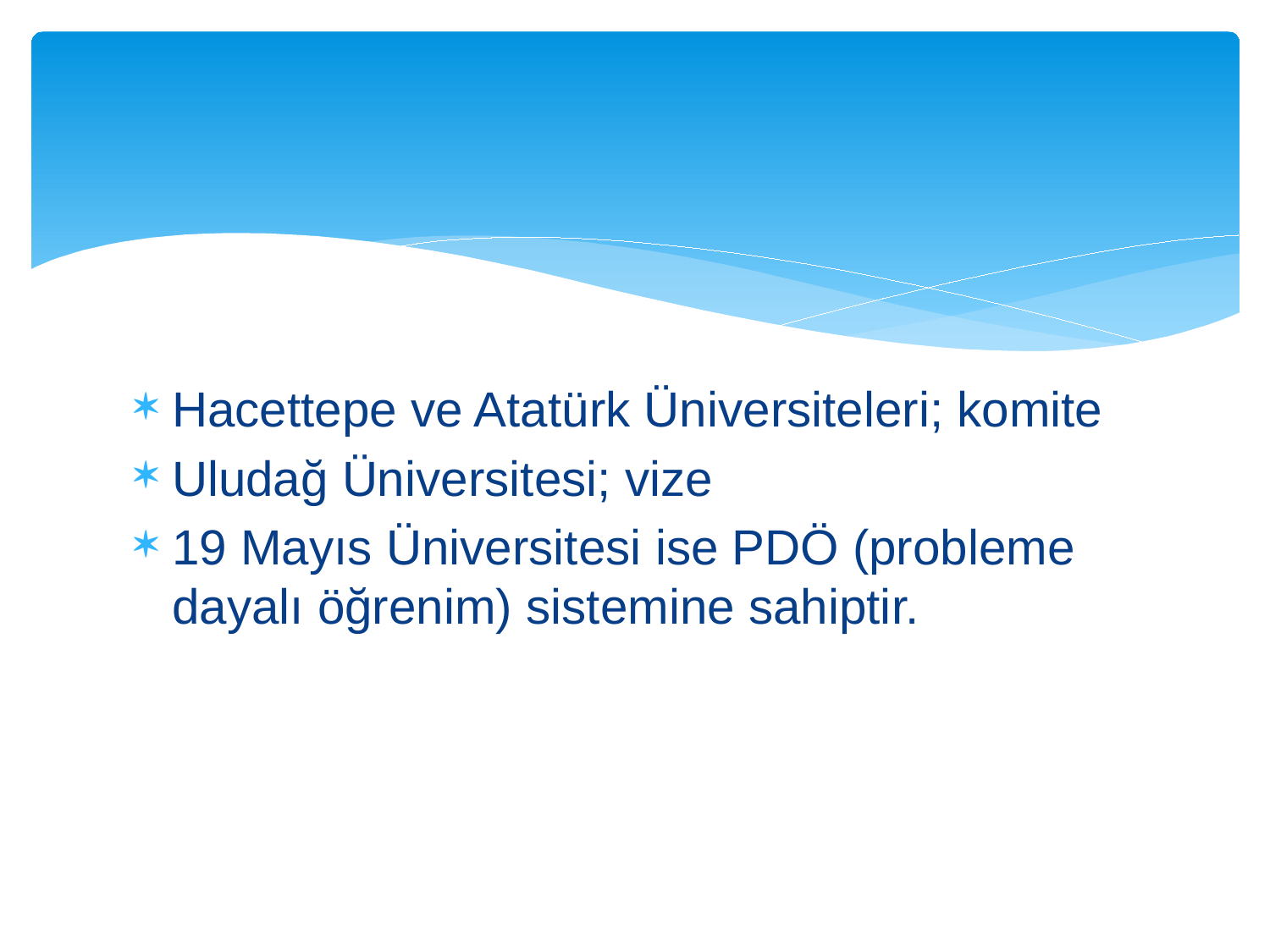

#
Hacettepe ve Atatürk Üniversiteleri; komite
Uludağ Üniversitesi; vize
19 Mayıs Üniversitesi ise PDÖ (probleme dayalı öğrenim) sistemine sahiptir.